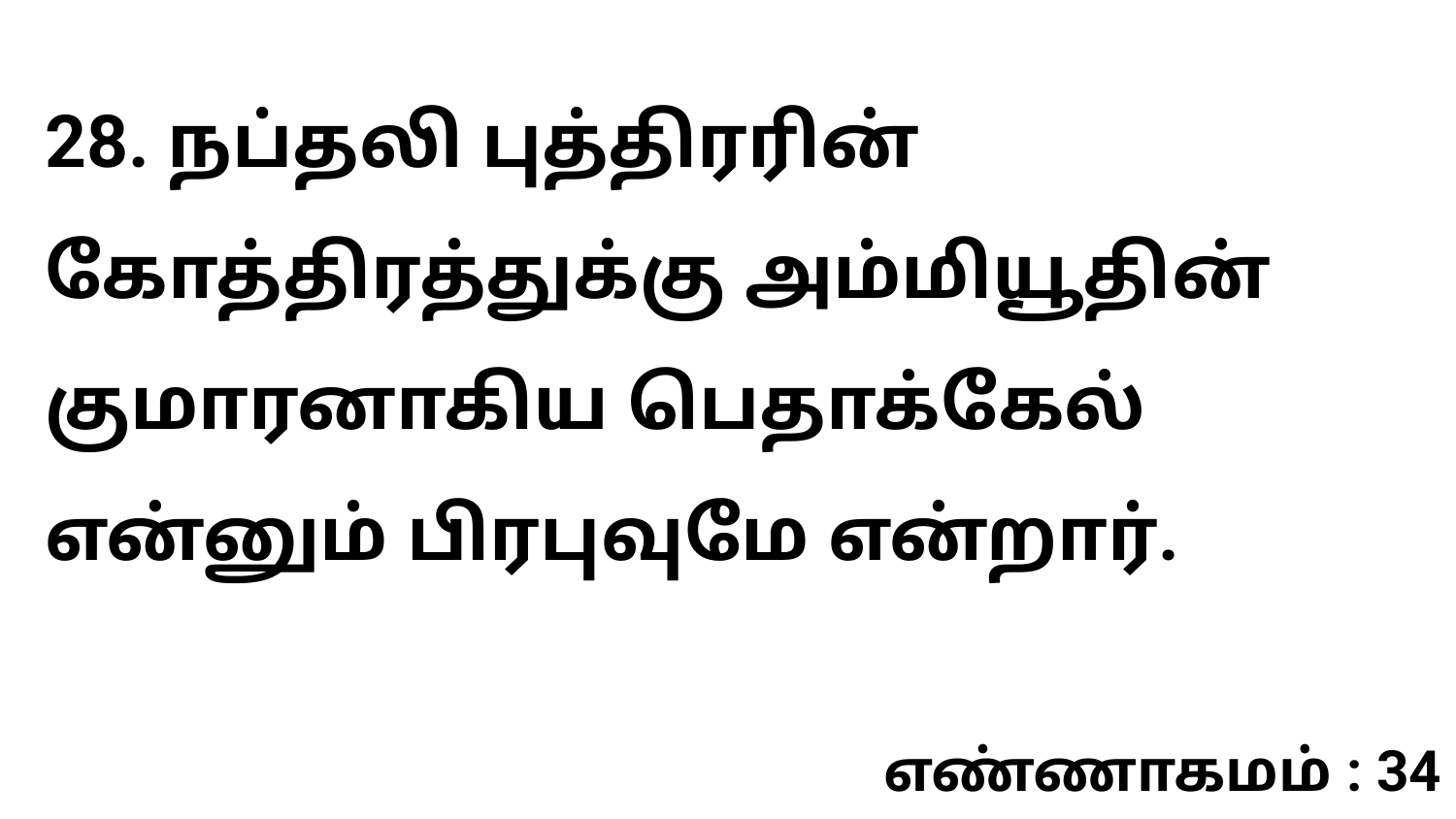

28. நப்தலி புத்திரரின் கோத்திரத்துக்கு அம்மியூதின் குமாரனாகிய பெதாக்கேல் என்னும் பிரபுவுமே என்றார்.
எண்ணாகமம் : 34